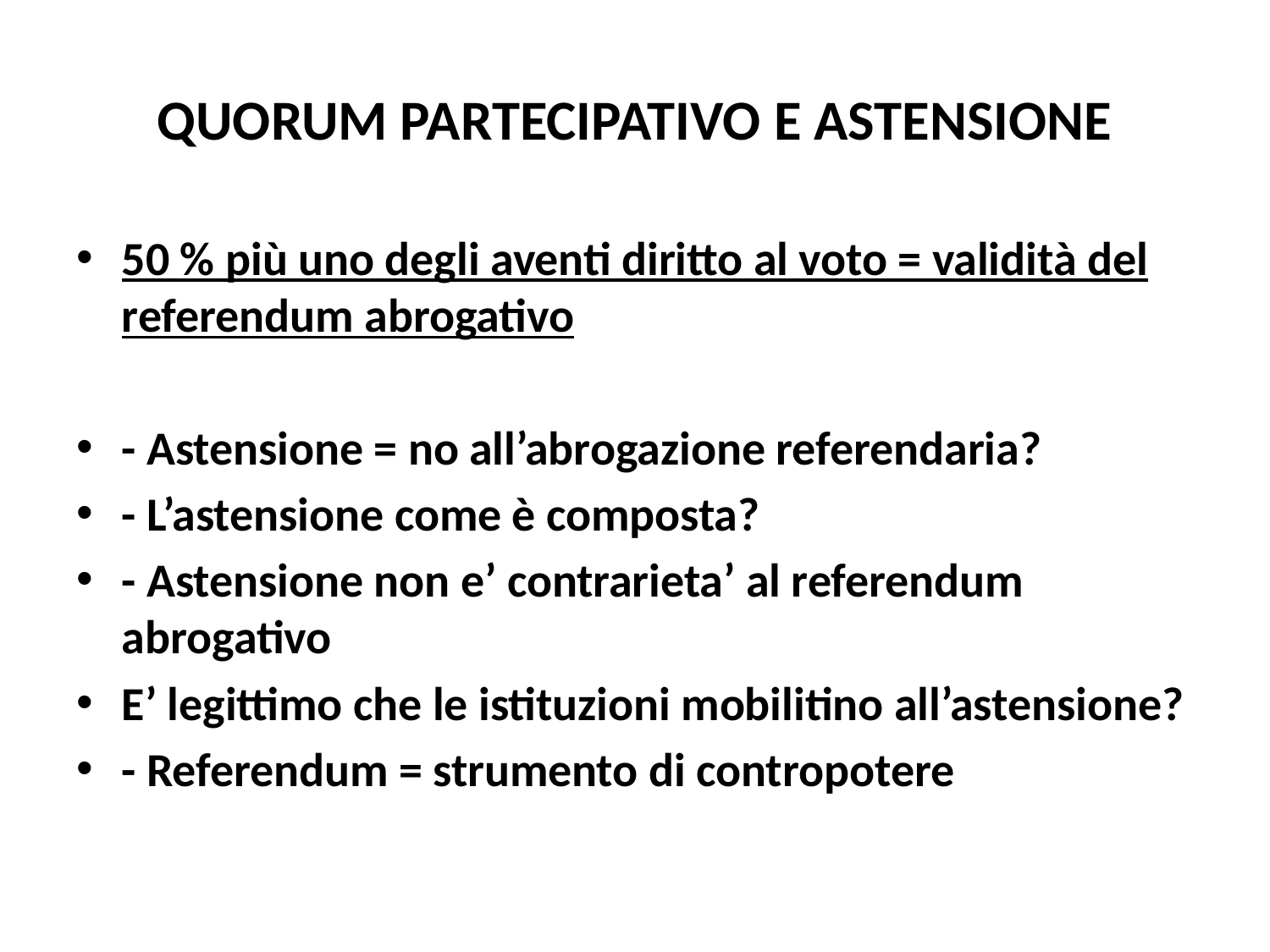

# QUORUM PARTECIPATIVO E ASTENSIONE
50 % più uno degli aventi diritto al voto = validità del referendum abrogativo

- Astensione = no all’abrogazione referendaria?
- L’astensione come è composta?
- Astensione non e’ contrarieta’ al referendum abrogativo
E’ legittimo che le istituzioni mobilitino all’astensione?
- Referendum = strumento di contropotere